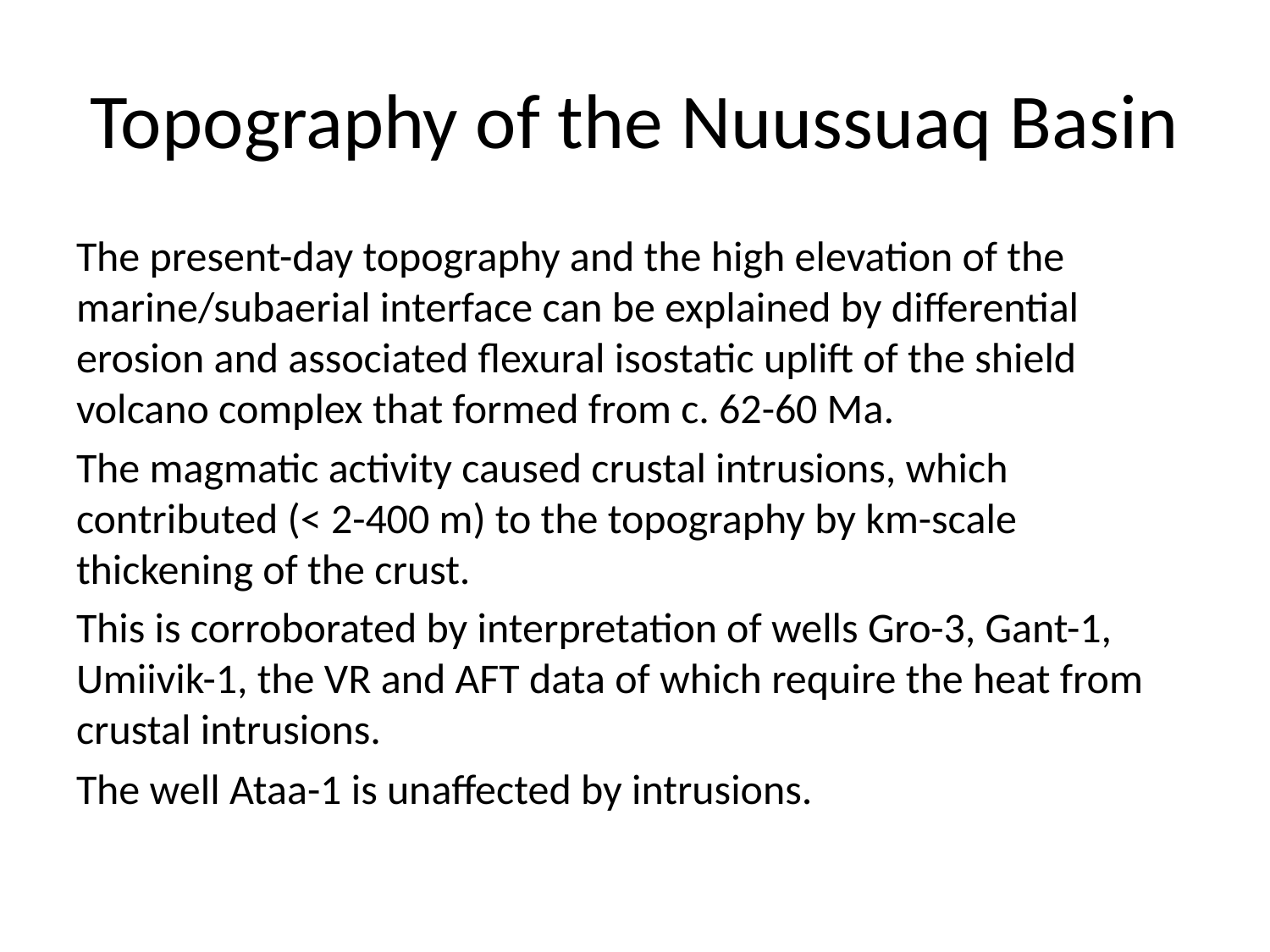

# Topography of the Nuussuaq Basin
The present-day topography and the high elevation of the marine/subaerial interface can be explained by differential erosion and associated flexural isostatic uplift of the shield volcano complex that formed from c. 62-60 Ma.
The magmatic activity caused crustal intrusions, which contributed (< 2-400 m) to the topography by km-scale thickening of the crust.
This is corroborated by interpretation of wells Gro-3, Gant-1, Umiivik-1, the VR and AFT data of which require the heat from crustal intrusions.
The well Ataa-1 is unaffected by intrusions.